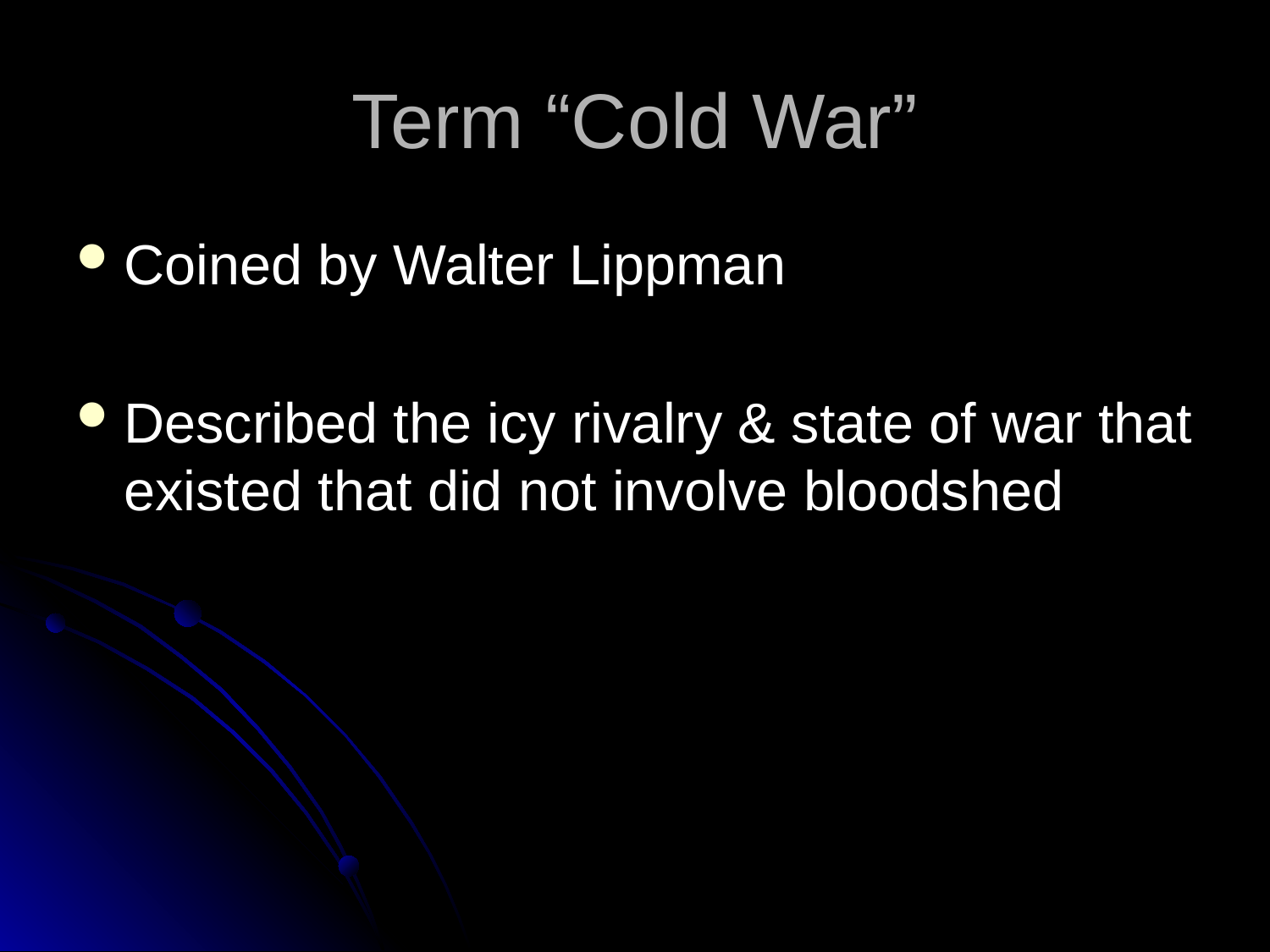

# Term “Cold War”
Coined by Walter Lippman

Described the icy rivalry & state of war that existed that did not involve bloodshed